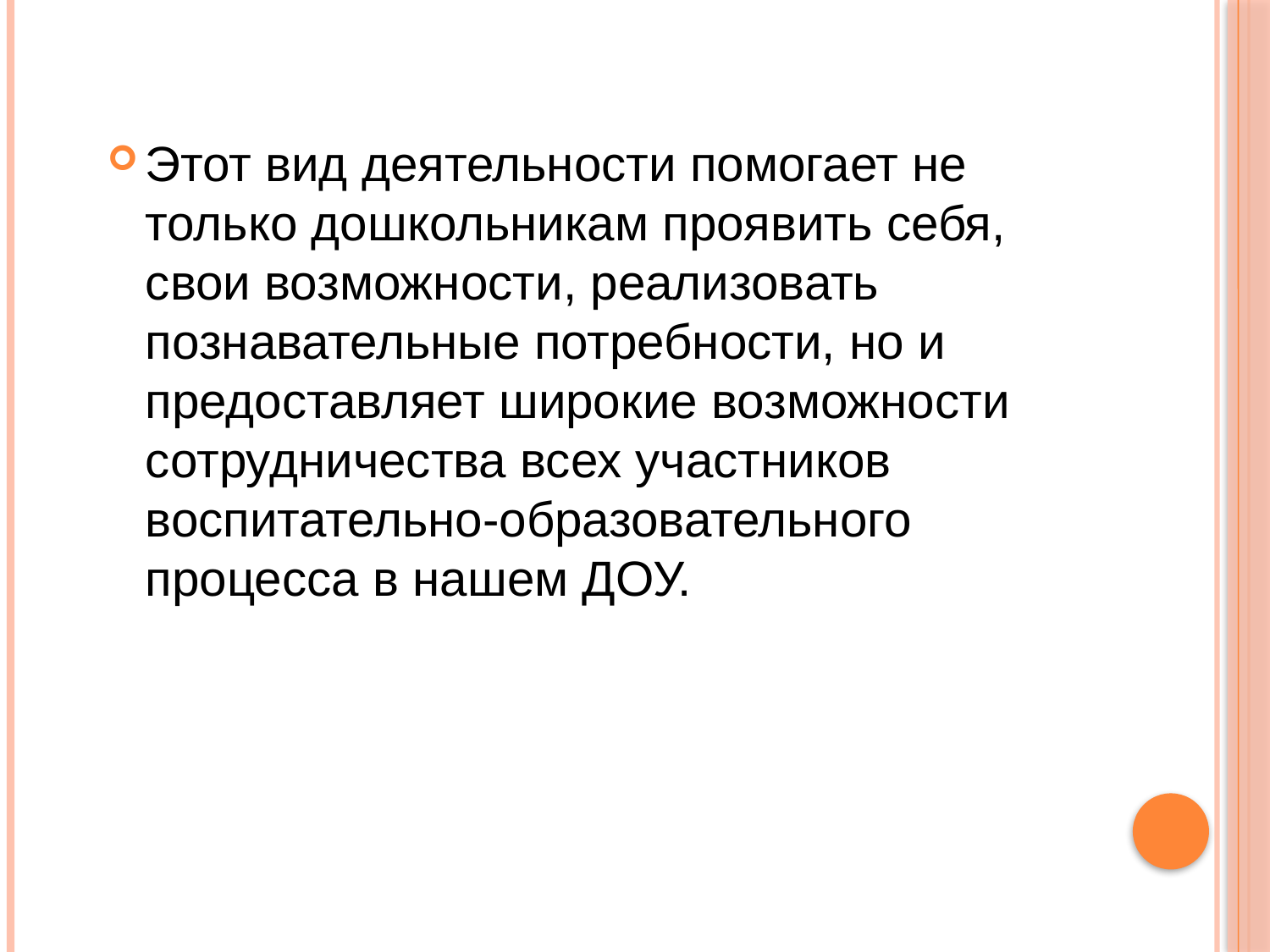

Этот вид деятельности помогает не только дошкольникам проявить себя, свои возможности, реализовать познавательные потребности, но и предоставляет широкие возможности сотрудничества всех участников воспитательно-образовательного процесса в нашем ДОУ.